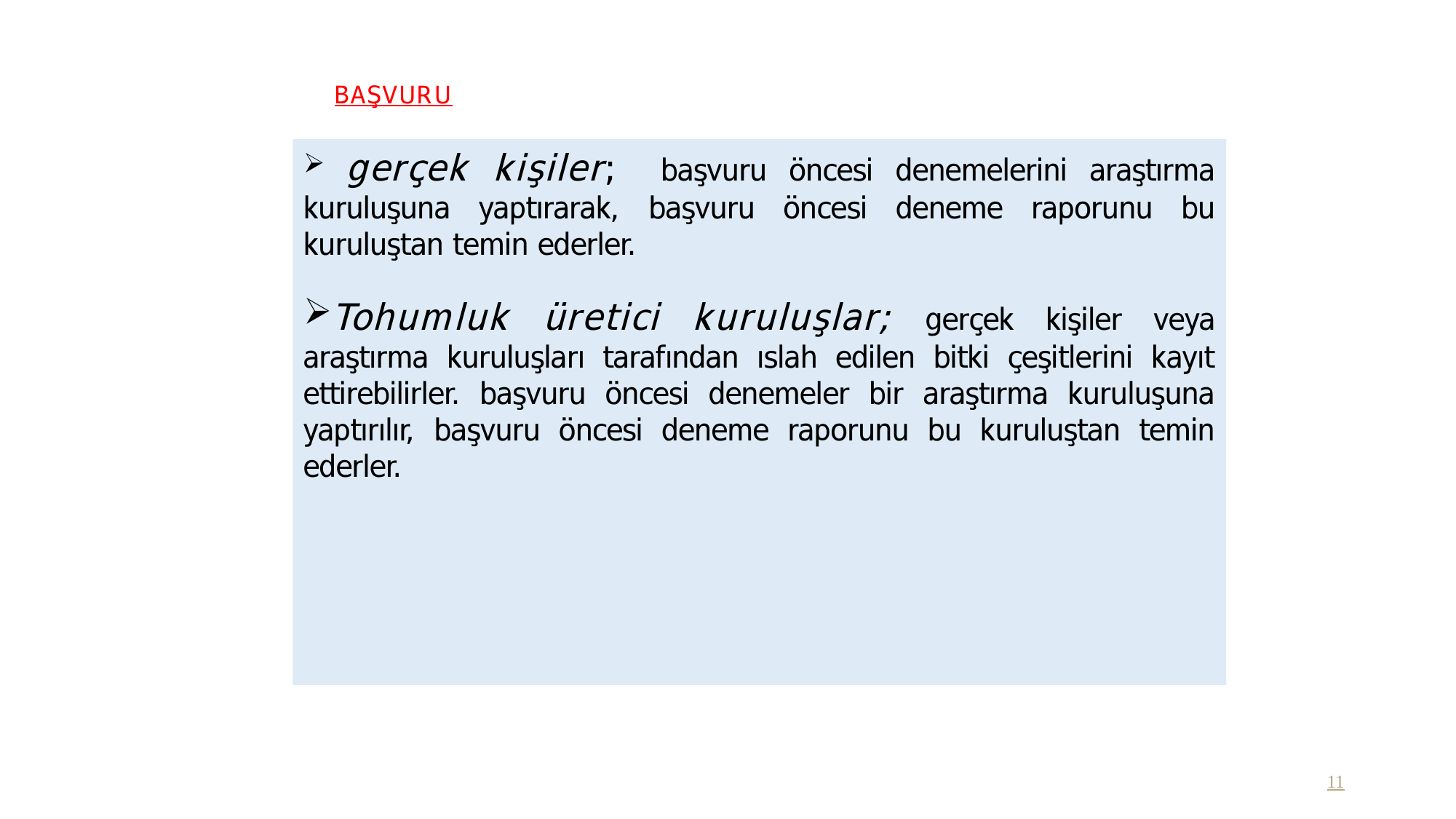

BAŞVURU
 gerçek kişiler;  başvuru öncesi denemelerini araştırma kuruluşuna yaptırarak, başvuru öncesi deneme raporunu bu kuruluştan temin ederler.

Tohumluk üretici kuruluşlar; gerçek kişiler veya araştırma kuruluşları tarafından ıslah edilen bitki çeşitlerini kayıt ettirebilirler. başvuru öncesi denemeler bir araştırma kuruluşuna yaptırılır, başvuru öncesi deneme raporunu bu kuruluştan temin ederler.

11